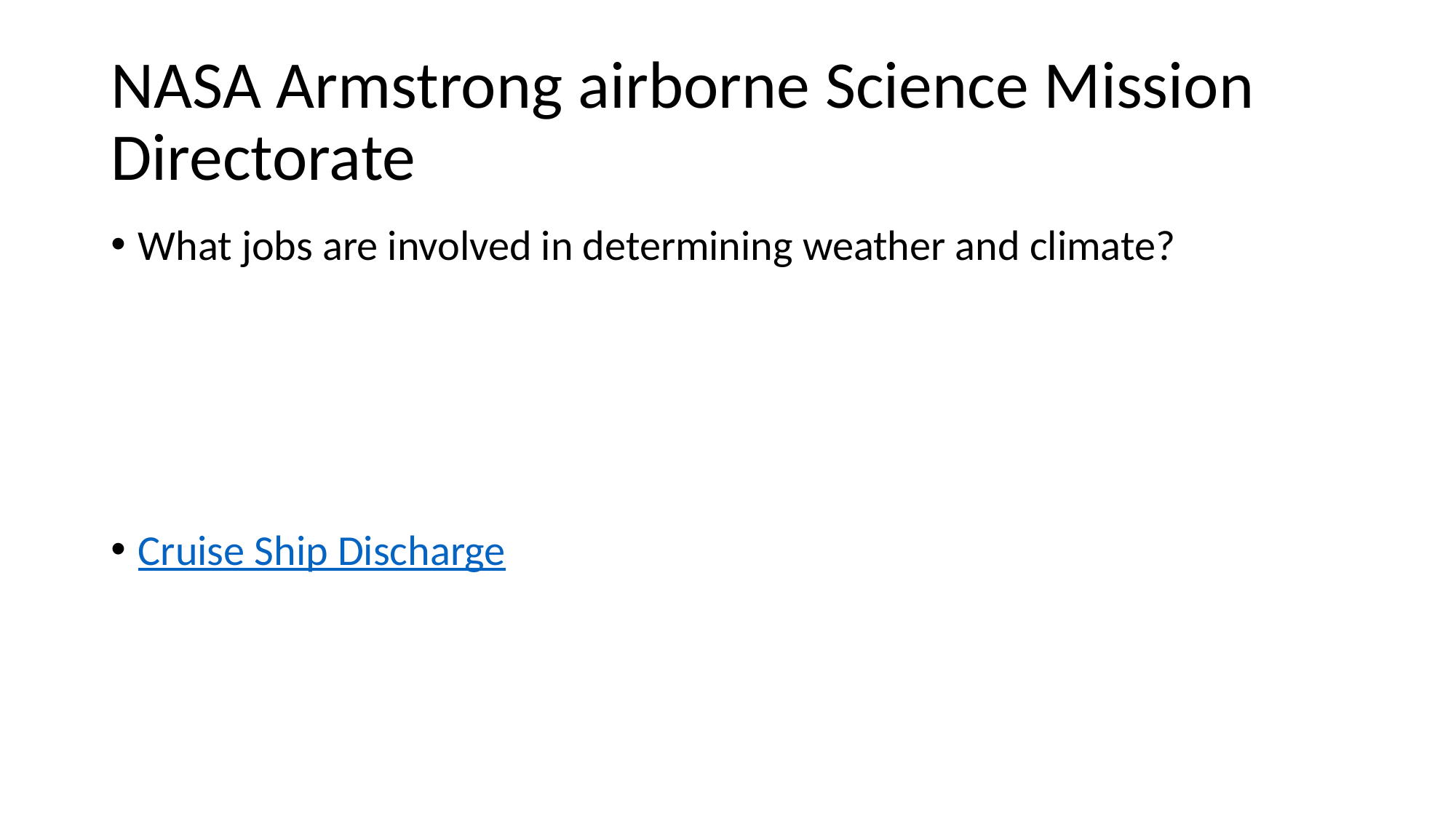

# NASA Armstrong airborne Science Mission Directorate
What jobs are involved in determining weather and climate?

Cruise Ship Discharge